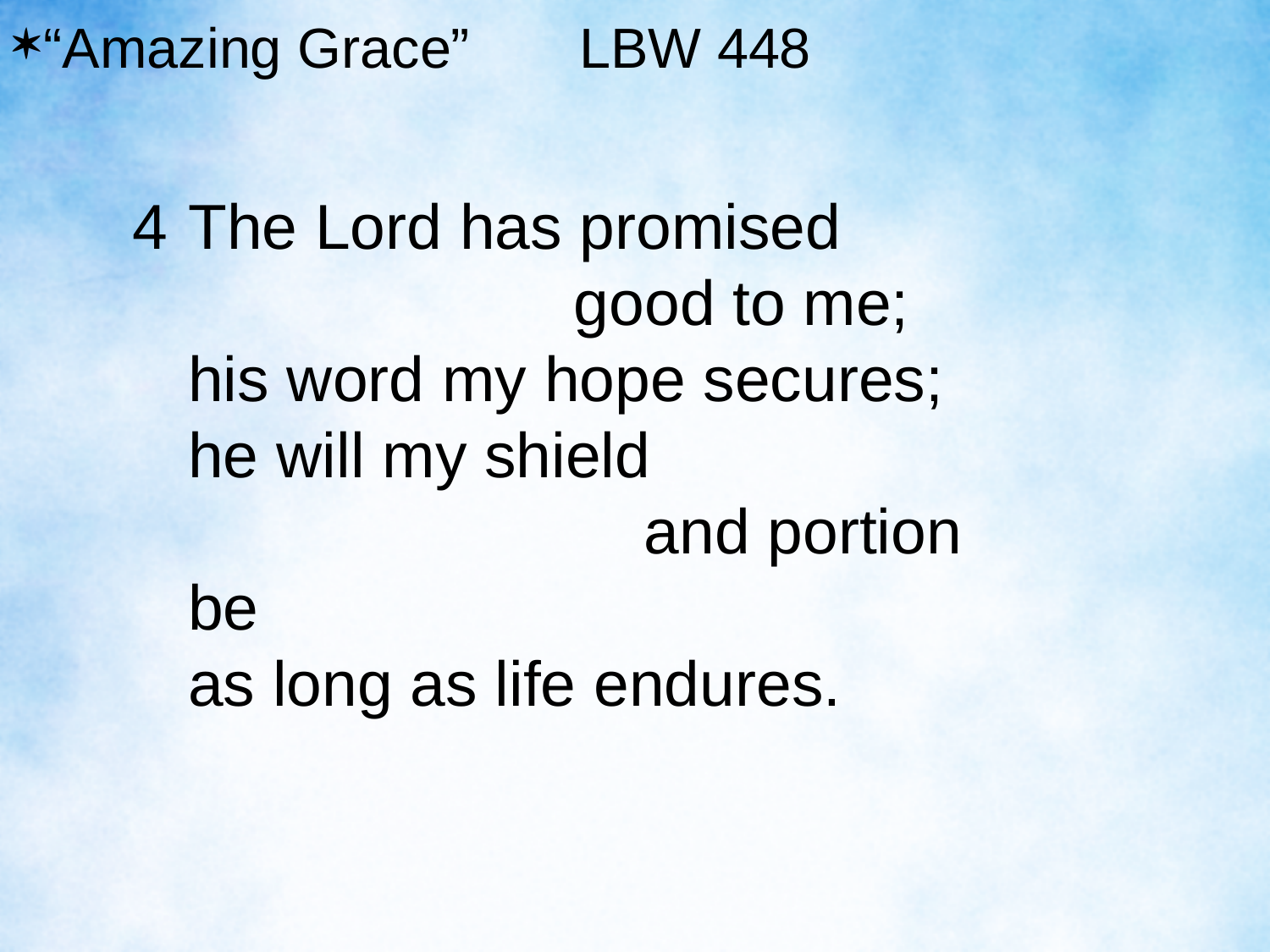

“Amazing Grace”       LBW 448
4	The Lord has promised                                  good to me;
	his word my hope secures;
	he will my shield                                                 and portion be
	as long as life endures.